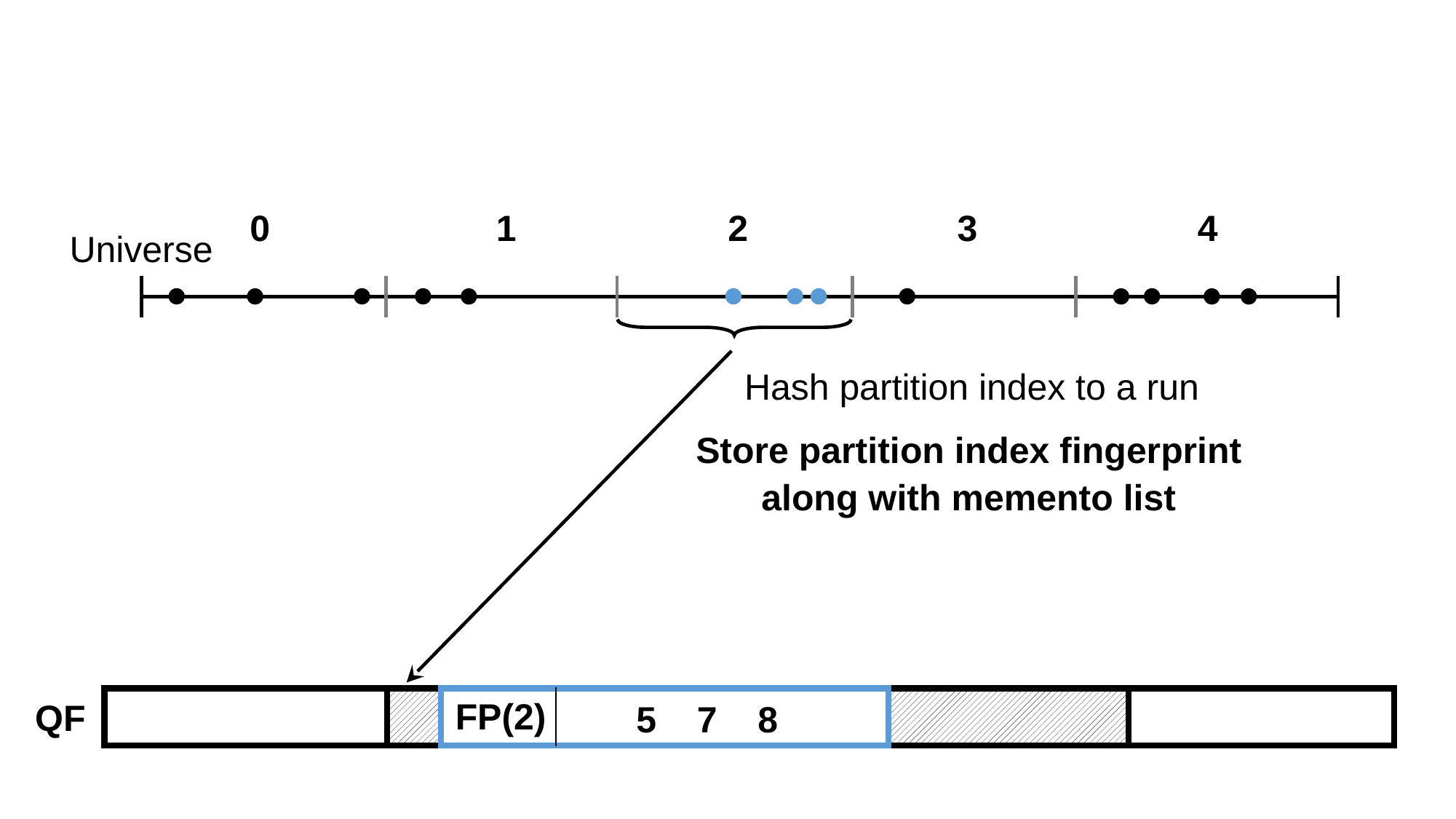

0
1
2
3
4

Universe

Hash partition index to a run
Store partition index fingerprint
along with memento list

QF

FP(2)
5    7    8